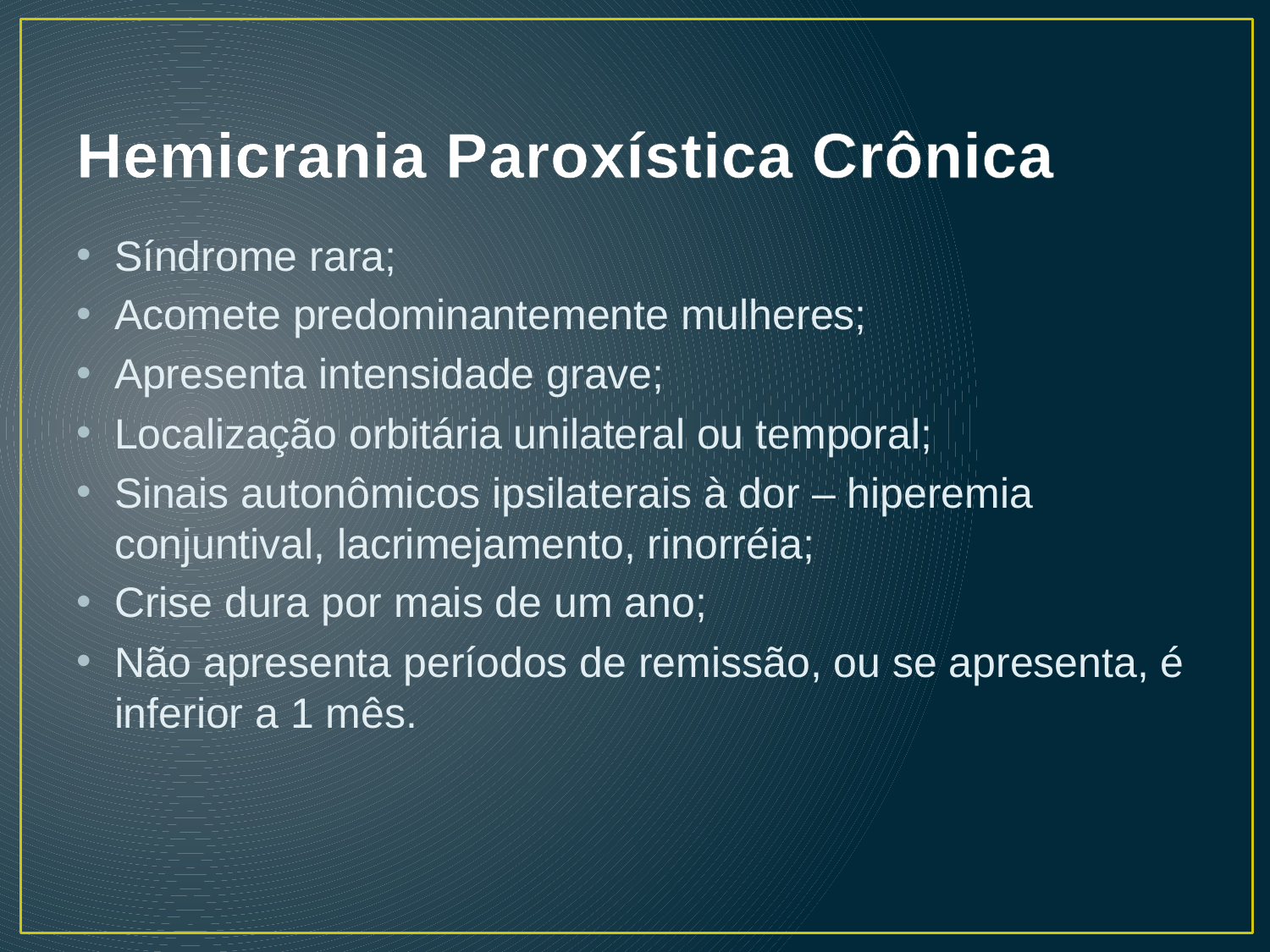

# Hemicrania Paroxística Crônica
Síndrome rara;
Acomete predominantemente mulheres;
Apresenta intensidade grave;
Localização orbitária unilateral ou temporal;
Sinais autonômicos ipsilaterais à dor – hiperemia conjuntival, lacrimejamento, rinorréia;
Crise dura por mais de um ano;
Não apresenta períodos de remissão, ou se apresenta, é inferior a 1 mês.